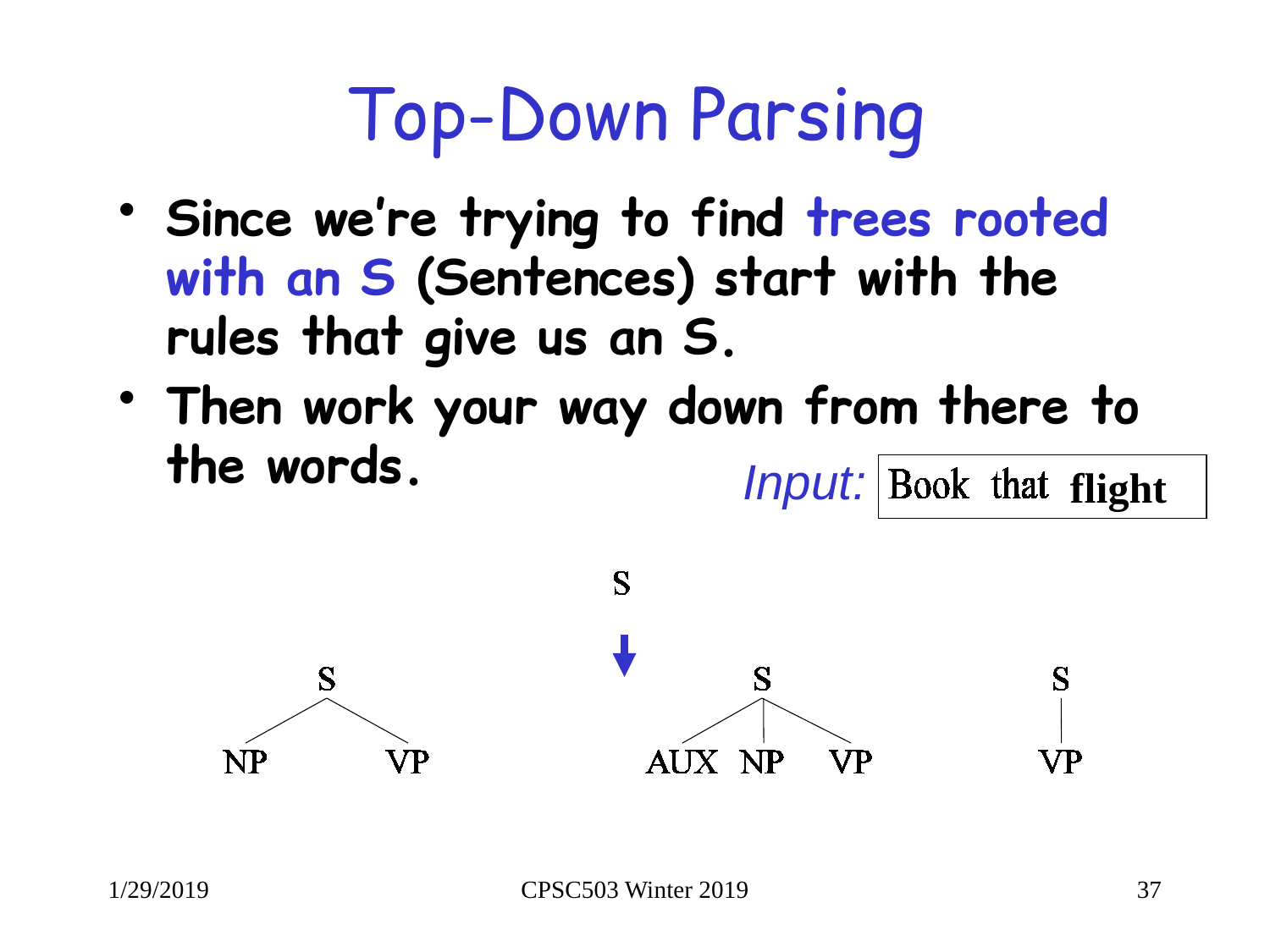

# Top-Down Parsing
Since we’re trying to find trees rooted with an S (Sentences) start with the rules that give us an S.
Then work your way down from there to the words.
Input:

flight

1/29/2019
CPSC503 Winter 2019
37